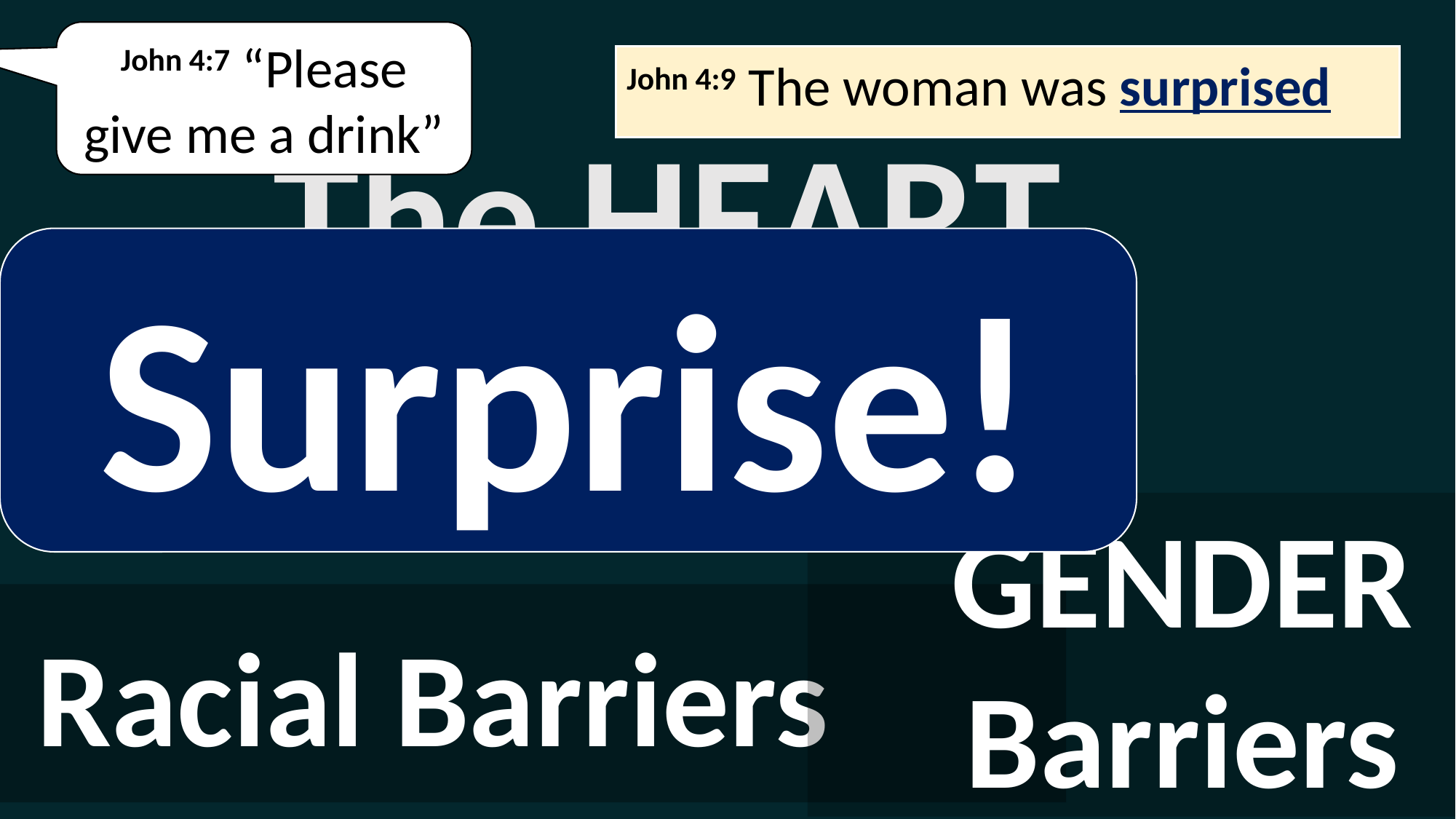

John 4:7 “Please give me a drink”
John 4:9 The woman was surprised
The HEART
Surprise!
GENDER Barriers
Racial Barriers